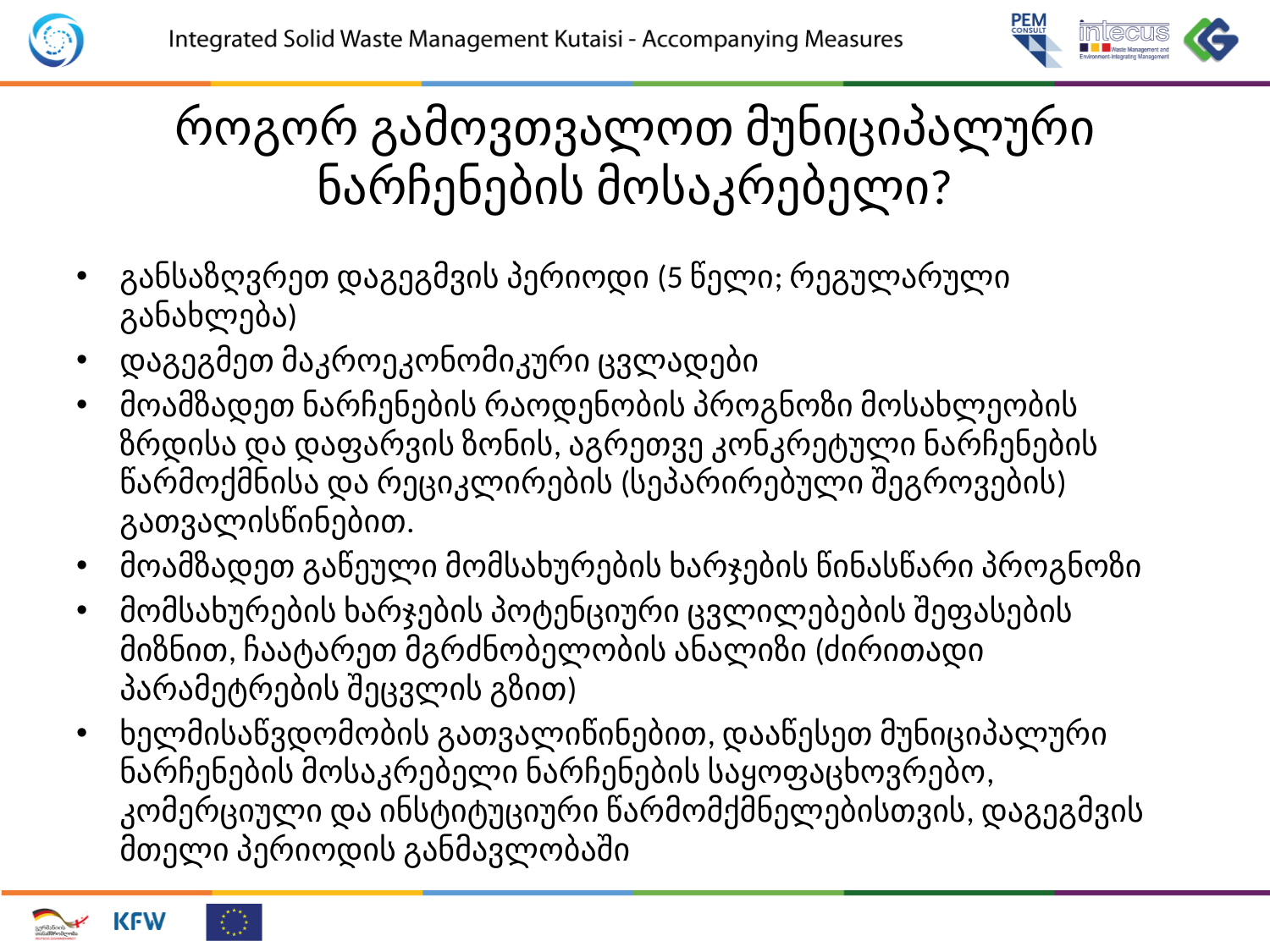

# როგორ გამოვთვალოთ მუნიციპალური ნარჩენების მოსაკრებელი?
განსაზღვრეთ დაგეგმვის პერიოდი (5 წელი; რეგულარული განახლება)
დაგეგმეთ მაკროეკონომიკური ცვლადები
მოამზადეთ ნარჩენების რაოდენობის პროგნოზი მოსახლეობის ზრდისა და დაფარვის ზონის, აგრეთვე კონკრეტული ნარჩენების წარმოქმნისა და რეციკლირების (სეპარირებული შეგროვების) გათვალისწინებით.
მოამზადეთ გაწეული მომსახურების ხარჯების წინასწარი პროგნოზი
მომსახურების ხარჯების პოტენციური ცვლილებების შეფასების მიზნით, ჩაატარეთ მგრძნობელობის ანალიზი (ძირითადი პარამეტრების შეცვლის გზით)
ხელმისაწვდომობის გათვალიწინებით, დააწესეთ მუნიციპალური ნარჩენების მოსაკრებელი ნარჩენების საყოფაცხოვრებო, კომერციული და ინსტიტუციური წარმომქმნელებისთვის, დაგეგმვის მთელი პერიოდის განმავლობაში